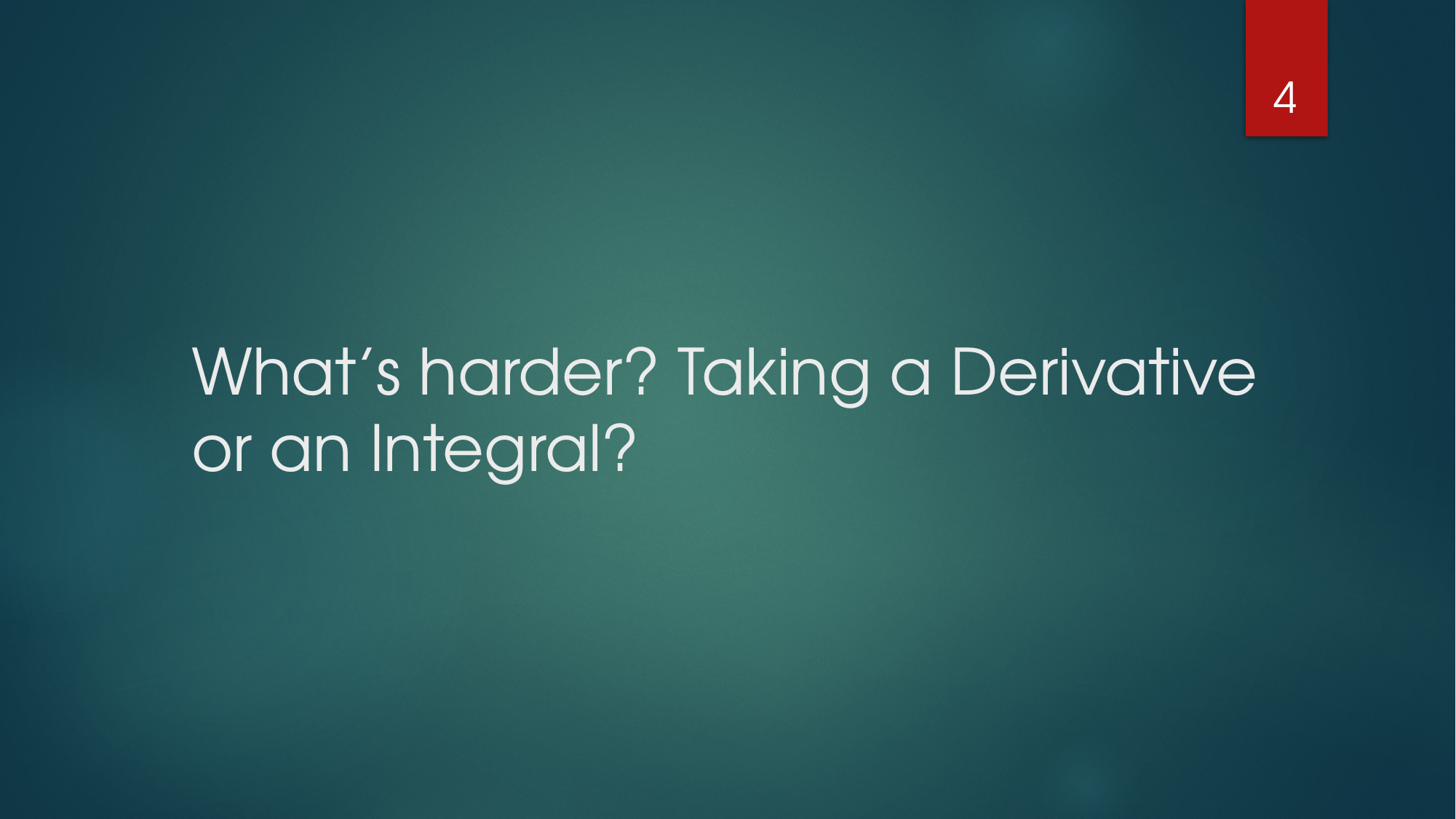

4
# What’s harder? Taking a Derivative or an Integral?